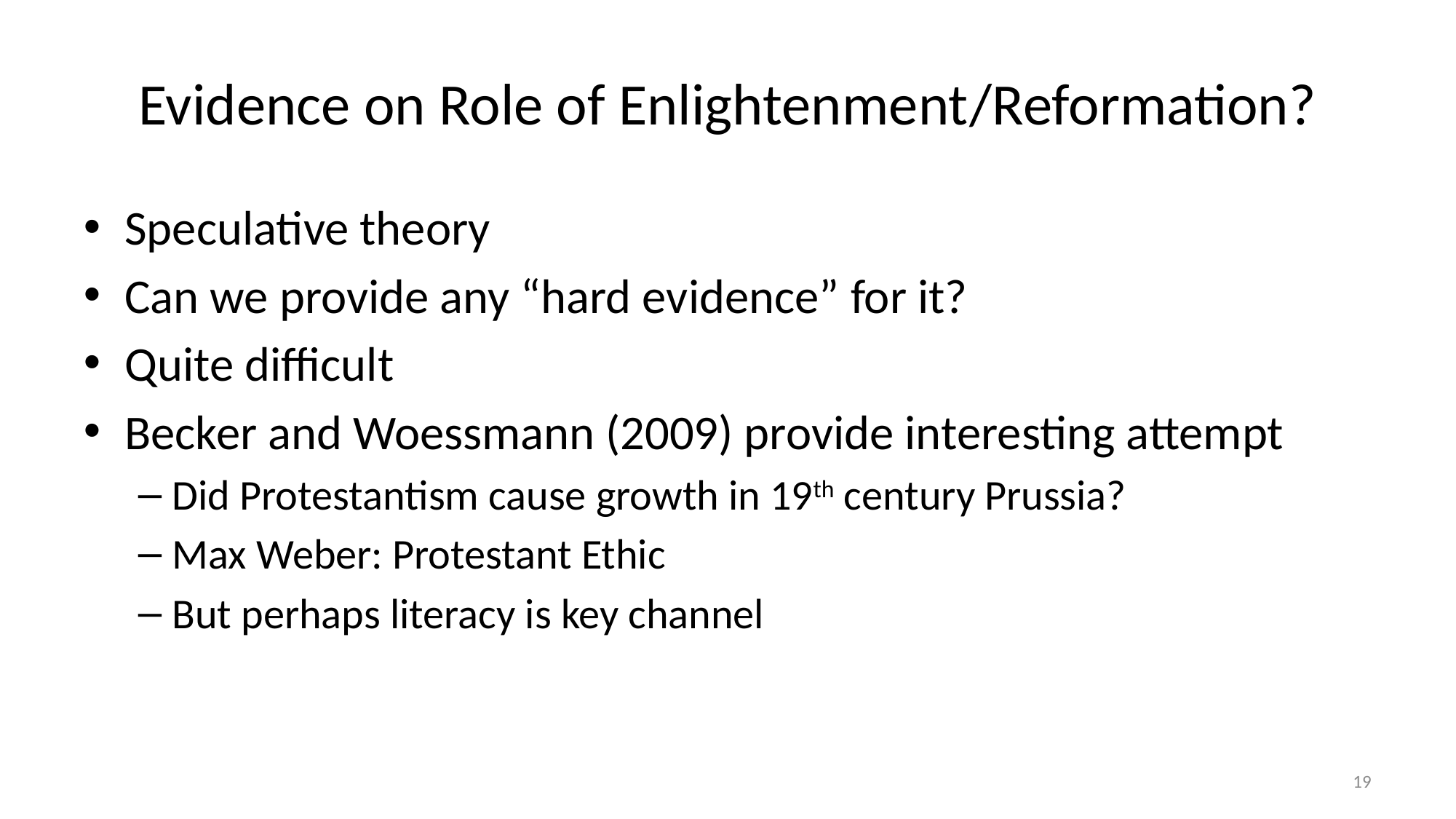

# Evidence on Role of Enlightenment/Reformation?
Speculative theory
Can we provide any “hard evidence” for it?
Quite difficult
Becker and Woessmann (2009) provide interesting attempt
Did Protestantism cause growth in 19th century Prussia?
Max Weber: Protestant Ethic
But perhaps literacy is key channel

19